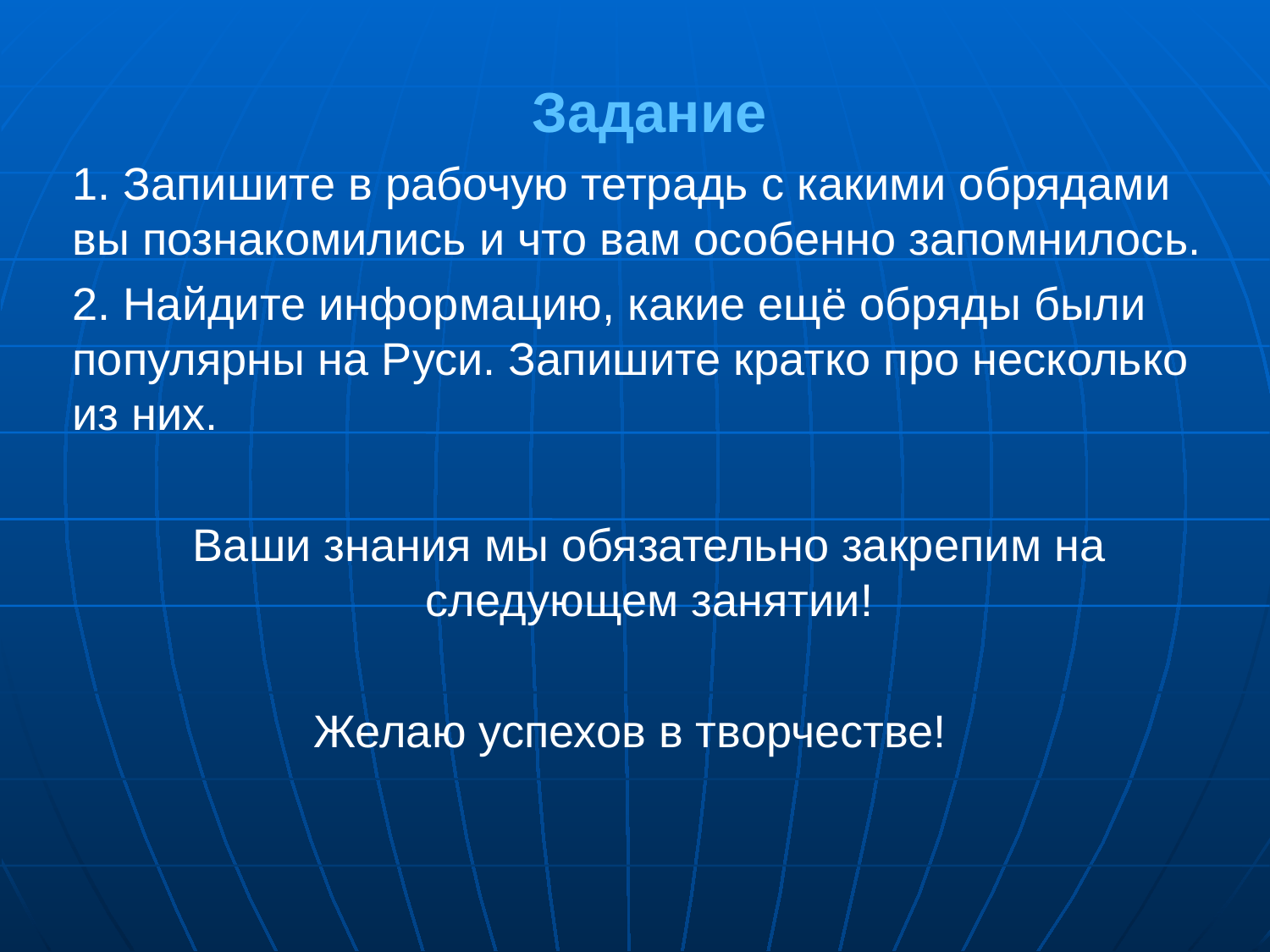

Задание
1. Запишите в рабочую тетрадь с какими обрядами вы познакомились и что вам особенно запомнилось.
2. Найдите информацию, какие ещё обряды были популярны на Руси. Запишите кратко про несколько из них.

Ваши знания мы обязательно закрепим на следующем занятии!

                   Желаю успехов в творчестве!